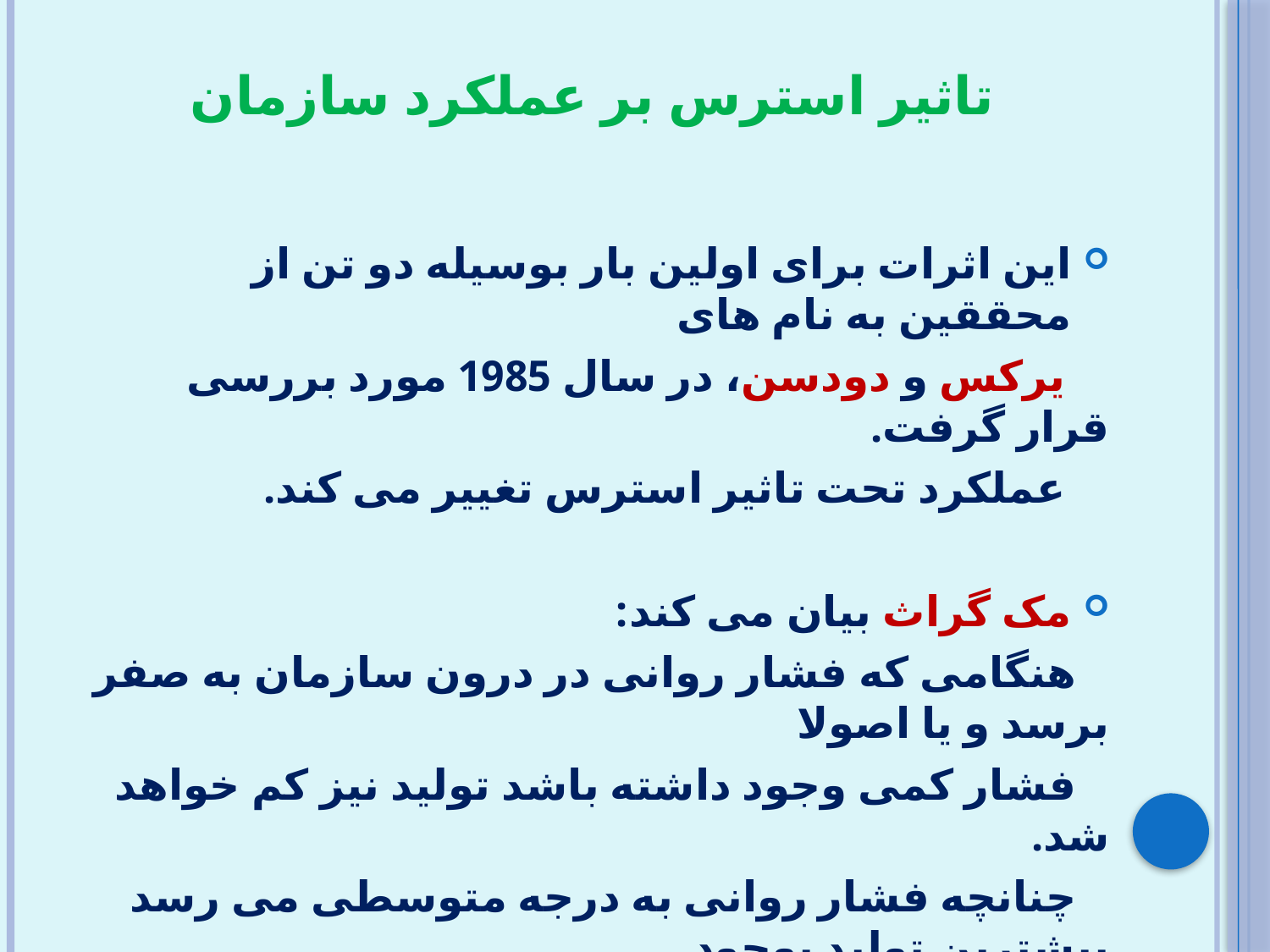

# تاثیر استرس بر عملکرد سازمان

این اثرات برای اولین بار بوسیله دو تن از محققین به نام های
    یرکس و دودسن، در سال 1985 مورد بررسی قرار گرفت.
    عملکرد تحت تاثیر استرس تغییر می کند.

مک گراث بیان می کند:
   هنگامی که فشار روانی در درون سازمان به صفر برسد و یا اصولا
   فشار کمی وجود داشته باشد تولید نیز کم خواهد شد.
   چنانچه فشار روانی به درجه متوسطی می رسد بیشترین تولید بوجود
   خواهد آمد، در حقیقت در این مرحله فرد دارای نوعی انرژی می شود
   که به واسطه آن وادار به حرکت می گردد.